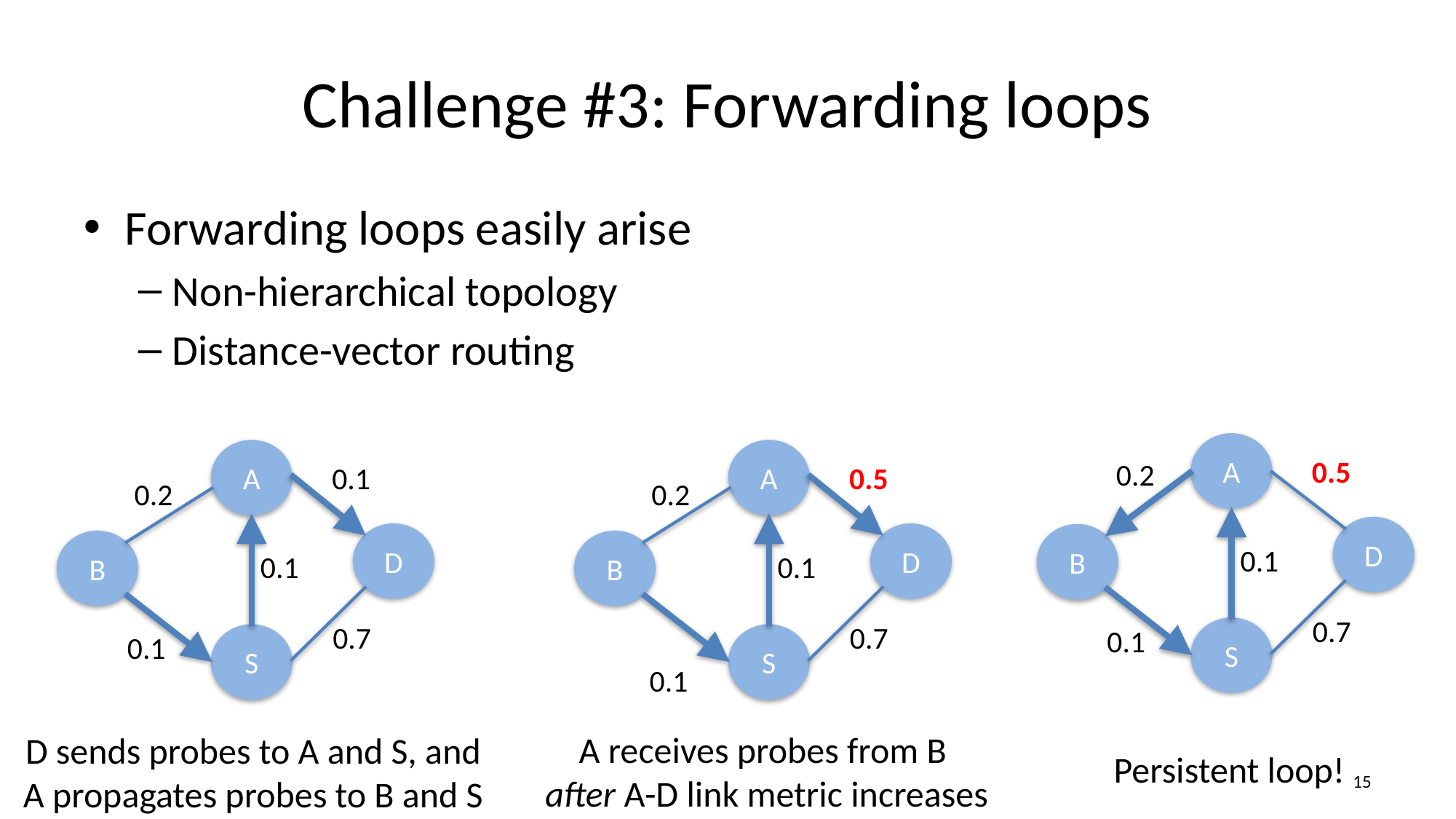

# Challenge #3: Forwarding loops
Forwarding loops easily arise
Non-hierarchical topology
Distance-vector routing
A
0.5
0.2
D
B
0.1
0.7
0.1
S
A
0.1
0.2
D
B
0.1
0.7
0.1
S
A
0.5
0.2
D
B
0.1
0.7
S
0.1
A receives probes from B
after A-D link metric increases
D sends probes to A and S, and
A propagates probes to B and S
Persistent loop!
15